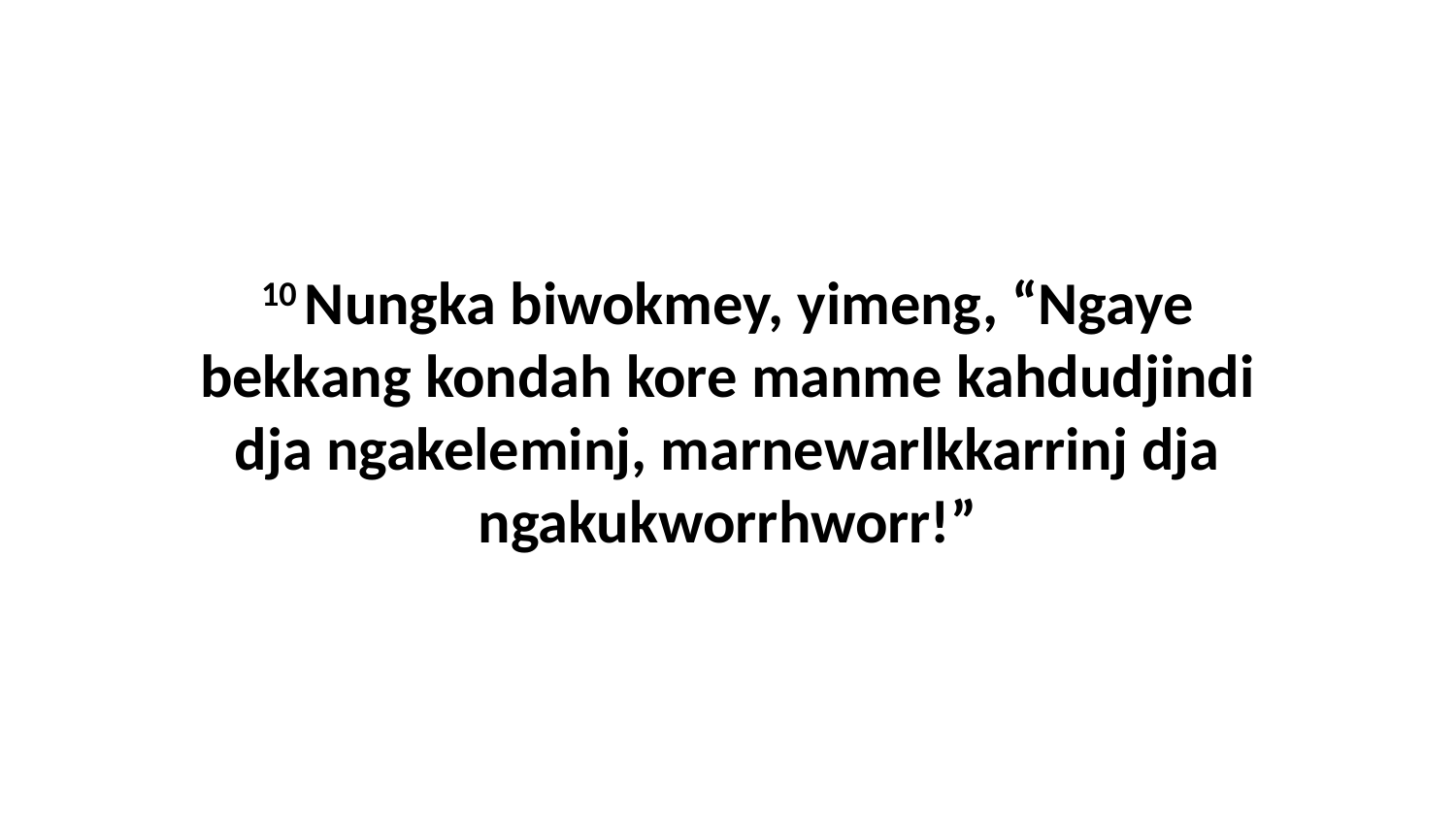

10 Nungka biwokmey, yimeng, “Ngaye bekkang kondah kore manme kahdudjindi dja ngakeleminj, marnewarlkkarrinj dja ngakukworrhworr!”